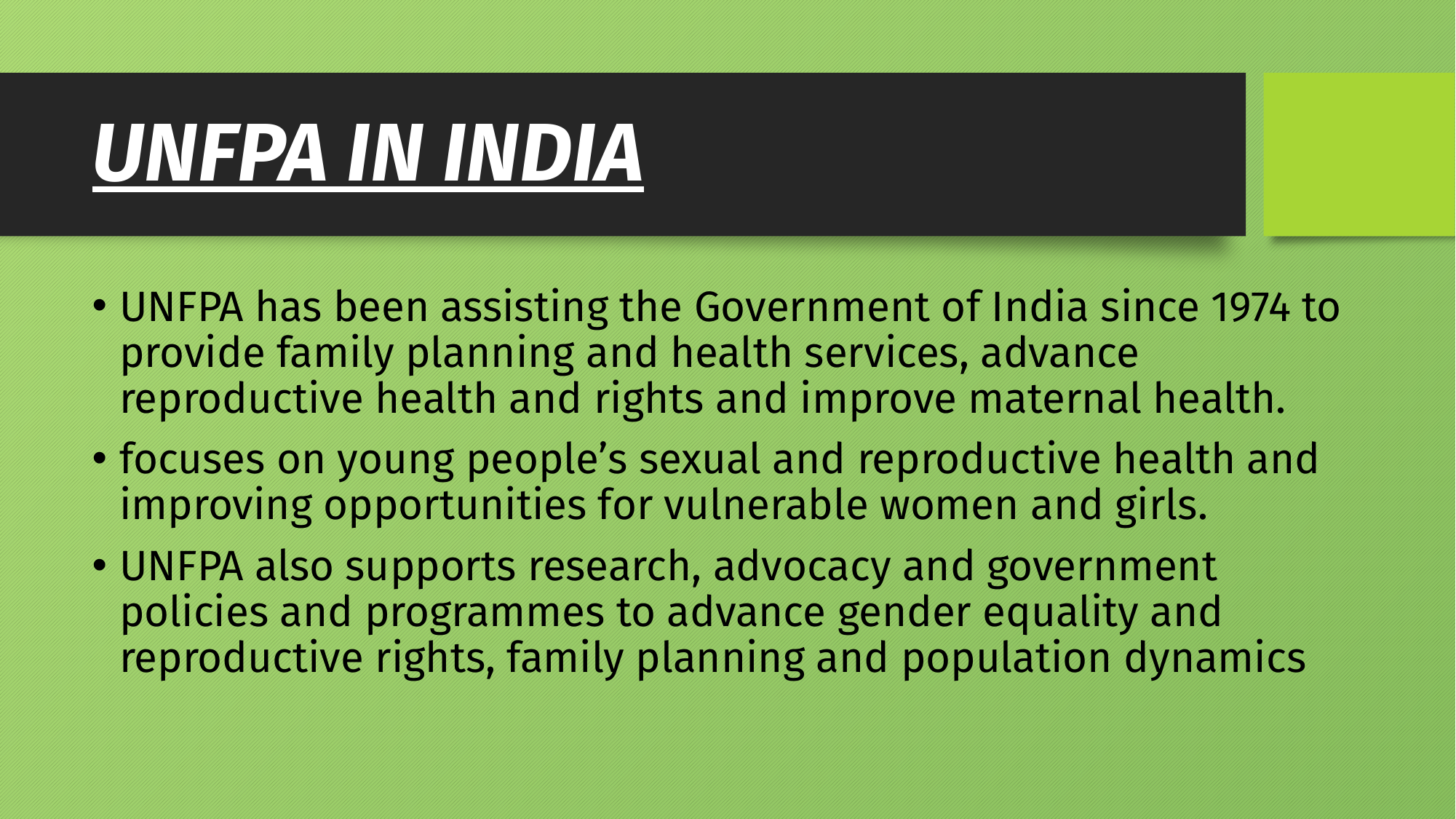

# UNFPA IN INDIA
UNFPA has been assisting the Government of India since 1974 to provide family planning and health services, advance reproductive health and rights and improve maternal health.
focuses on young people’s sexual and reproductive health and improving opportunities for vulnerable women and girls.
UNFPA also supports research, advocacy and government policies and programmes to advance gender equality and reproductive rights, family planning and population dynamics